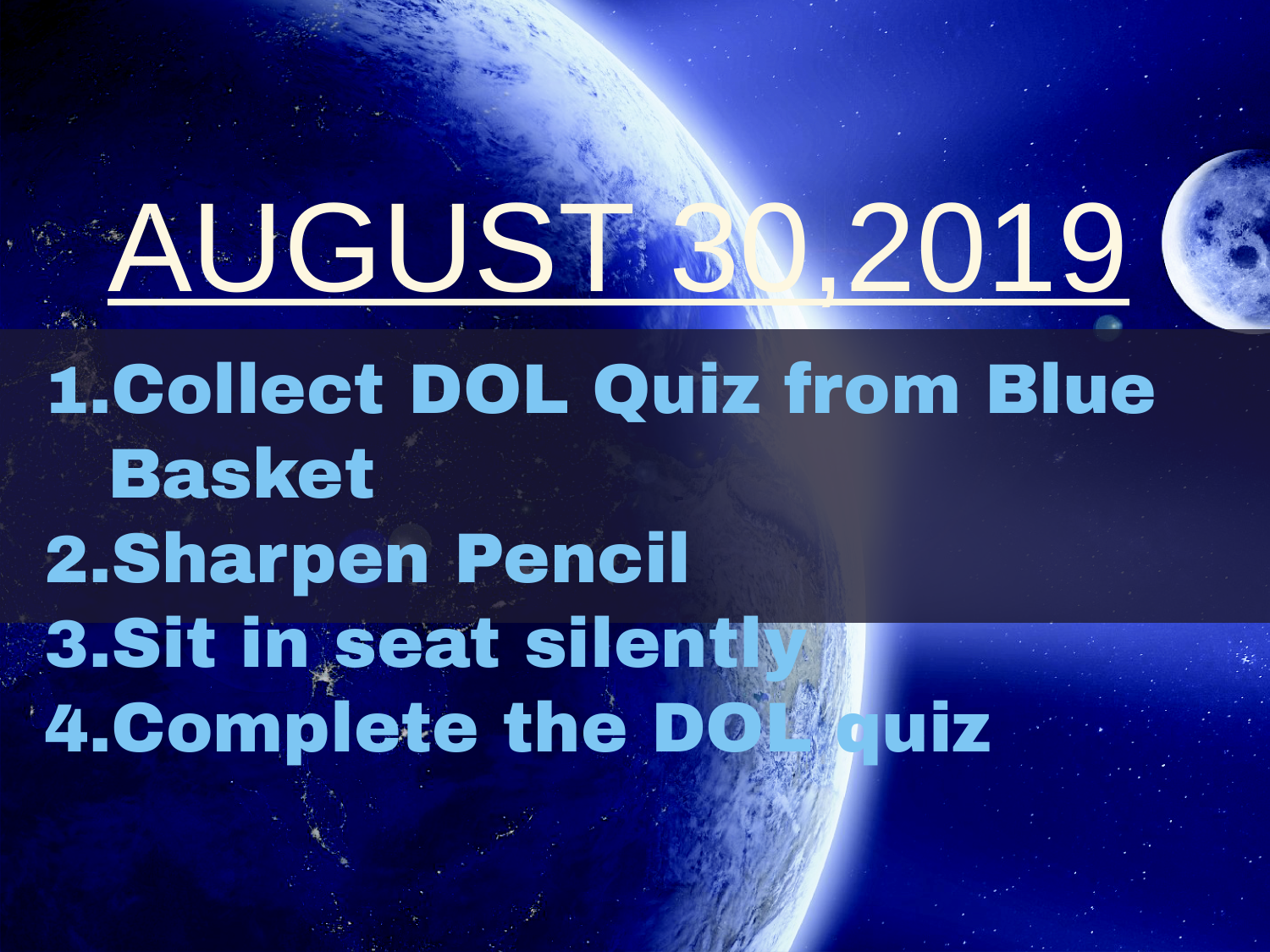

# August 30,2019
Collect DOL Quiz from Blue Basket
Sharpen Pencil
Sit in seat silently
Complete the DOL quiz